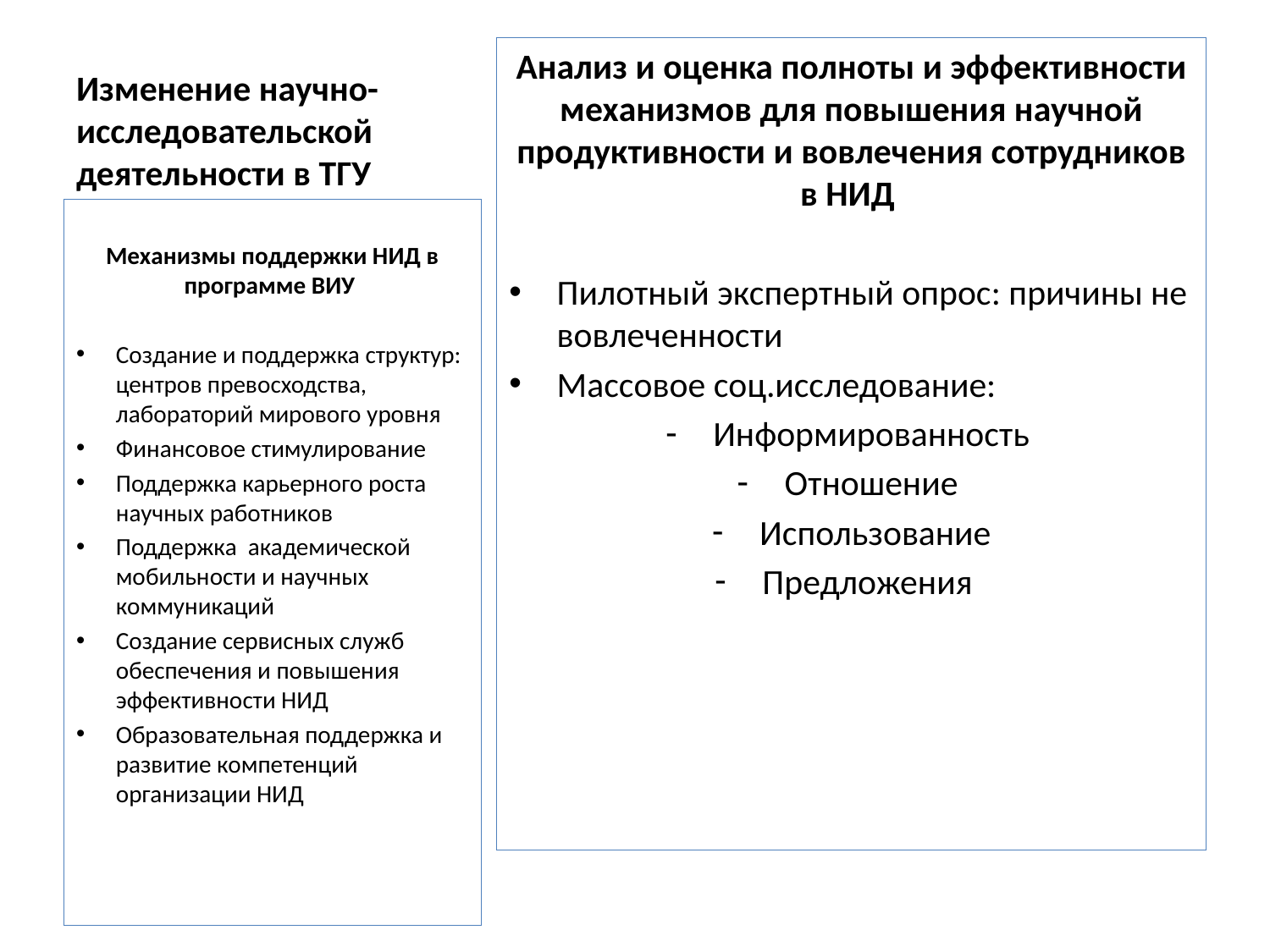

# Изменение научно-исследовательской деятельности в ТГУ
Анализ и оценка полноты и эффективности механизмов для повышения научной продуктивности и вовлечения сотрудников в НИД

Пилотный экспертный опрос: причины не вовлеченности
Массовое соц.исследование:
Информированность
Отношение
Использование
Предложения

Механизмы поддержки НИД в программе ВИУ

Создание и поддержка структур: центров превосходства, лабораторий мирового уровня
Финансовое стимулирование
Поддержка карьерного роста научных работников
Поддержка  академической мобильности и научных коммуникаций
Создание сервисных служб обеспечения и повышения эффективности НИД
Образовательная поддержка и развитие компетенций организации НИД